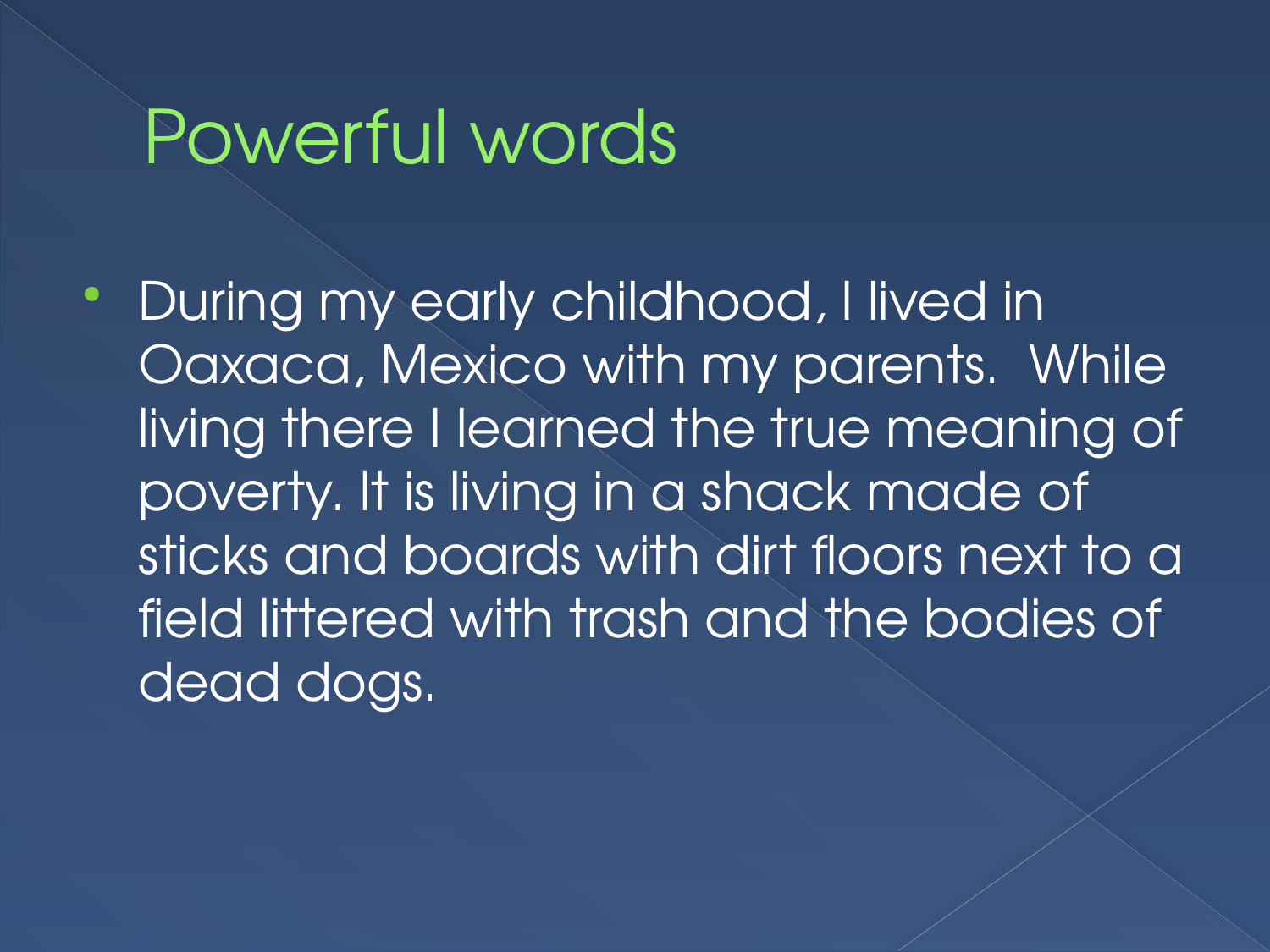

# Powerful words
During my early childhood, I lived in Oaxaca, Mexico with my parents.  While living there I learned the true meaning of poverty. It is living in a shack made of sticks and boards with dirt floors next to a field littered with trash and the bodies of dead dogs.